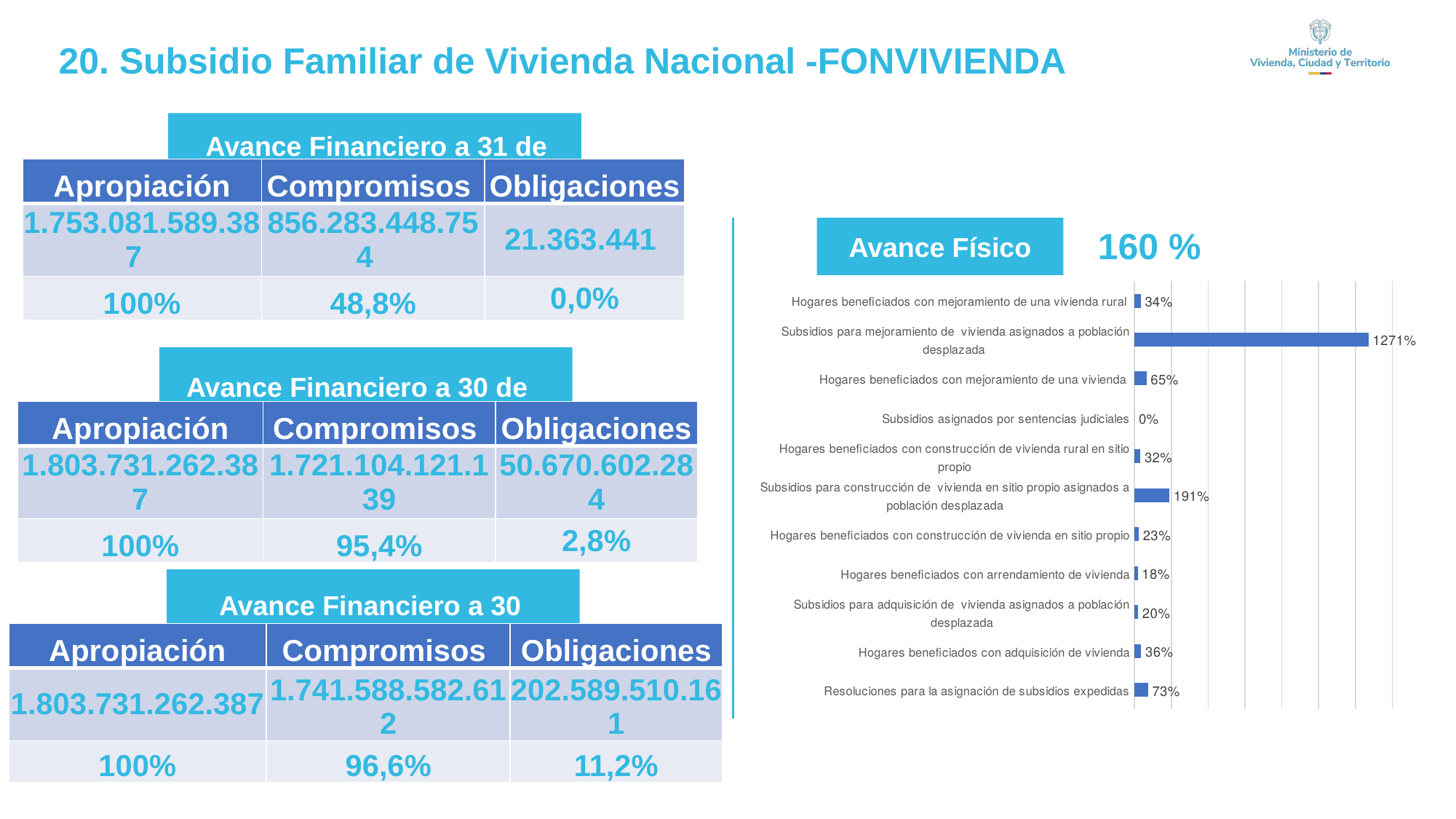

20. Subsidio Familiar de Vivienda Nacional -FONVIVIENDA

Avance Financiero a 31 de marzo
| Apropiación | Compromisos | Obligaciones |
| --- | --- | --- |
| 1.753.081.589.387 | 856.283.448.754 | 21.363.441 |
| 100% | 48,8% | 0,0% |
160 %
Avance Físico

### Chart

| Category |  |
|---|---|
| Resoluciones para la asignación de subsidios expedidas | 0.7283333333333334 |
| Hogares beneficiados con adquisición de vivienda | 0.36082678138752905 |
| Subsidios para adquisición de  vivienda asignados a población desplazada | 0.197 |
| Hogares beneficiados con arrendamiento de vivienda | 0.1752136752136752 |
| Hogares beneficiados con construcción de vivienda en sitio propio | 0.22874320068708845 |
| Subsidios para construcción de  vivienda en sitio propio asignados a población desplazada | 1.905 |
| Hogares beneficiados con construcción de vivienda rural en sitio propio | 0.3196 |
| Subsidios asignados por sentencias judiciales | 0.0 |
| Hogares beneficiados con mejoramiento de una vivienda  | 0.6488572936047319 |
| Subsidios para mejoramiento de  vivienda asignados a población desplazada  | 12.712 |
| Hogares beneficiados con mejoramiento de una vivienda rural  | 0.3353710397618541 |
|  |  |  |
| --- | --- | --- |

Avance Financiero a 30 de junio
| Apropiación | Compromisos | Obligaciones |
| --- | --- | --- |
| 1.803.731.262.387 | 1.721.104.121.139 | 50.670.602.284 |
| 100% | 95,4% | 2,8% |

Avance Financiero a 30 septiembre
| Apropiación | Compromisos | Obligaciones |
| --- | --- | --- |
| 1.803.731.262.387 | 1.741.588.582.612 | 202.589.510.161 |
| 100% | 96,6% | 11,2% |